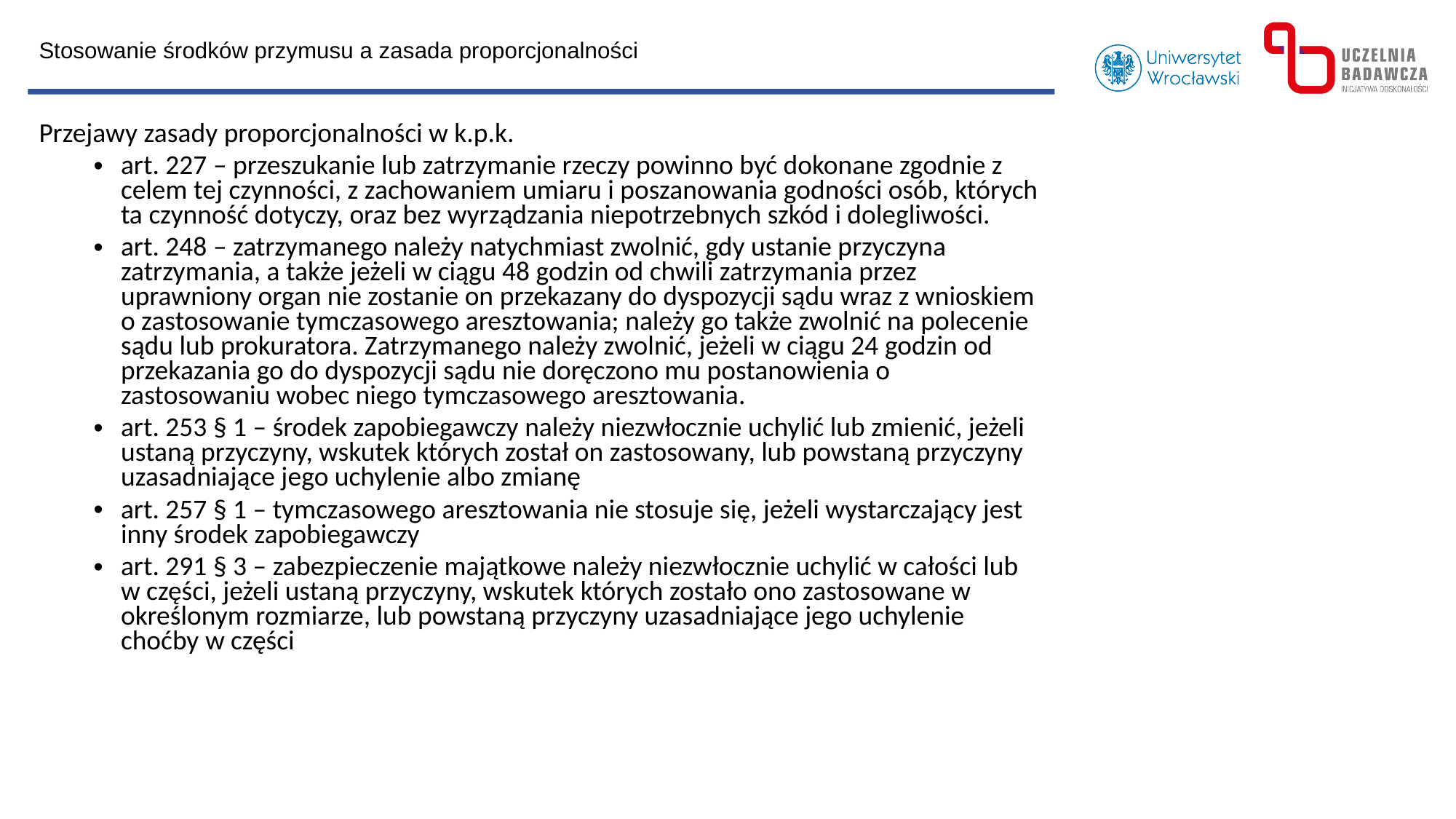

Stosowanie środków przymusu a zasada proporcjonalności
Przejawy zasady proporcjonalności w k.p.k.
art. 227 – przeszukanie lub zatrzymanie rzeczy powinno być dokonane zgodnie z celem tej czynności, z zachowaniem umiaru i poszanowania godności osób, których ta czynność dotyczy, oraz bez wyrządzania niepotrzebnych szkód i dolegliwości.
art. 248 – zatrzymanego należy natychmiast zwolnić, gdy ustanie przyczyna zatrzymania, a także jeżeli w ciągu 48 godzin od chwili zatrzymania przez uprawniony organ nie zostanie on przekazany do dyspozycji sądu wraz z wnioskiem o zastosowanie tymczasowego aresztowania; należy go także zwolnić na polecenie sądu lub prokuratora. Zatrzymanego należy zwolnić, jeżeli w ciągu 24 godzin od przekazania go do dyspozycji sądu nie doręczono mu postanowienia o zastosowaniu wobec niego tymczasowego aresztowania.
art. 253 § 1 – środek zapobiegawczy należy niezwłocznie uchylić lub zmienić, jeżeli ustaną przyczyny, wskutek których został on zastosowany, lub powstaną przyczyny uzasadniające jego uchylenie albo zmianę
art. 257 § 1 – tymczasowego aresztowania nie stosuje się, jeżeli wystarczający jest inny środek zapobiegawczy
art. 291 § 3 – zabezpieczenie majątkowe należy niezwłocznie uchylić w całości lub w części, jeżeli ustaną przyczyny, wskutek których zostało ono zastosowane w określonym rozmiarze, lub powstaną przyczyny uzasadniające jego uchylenie choćby w części